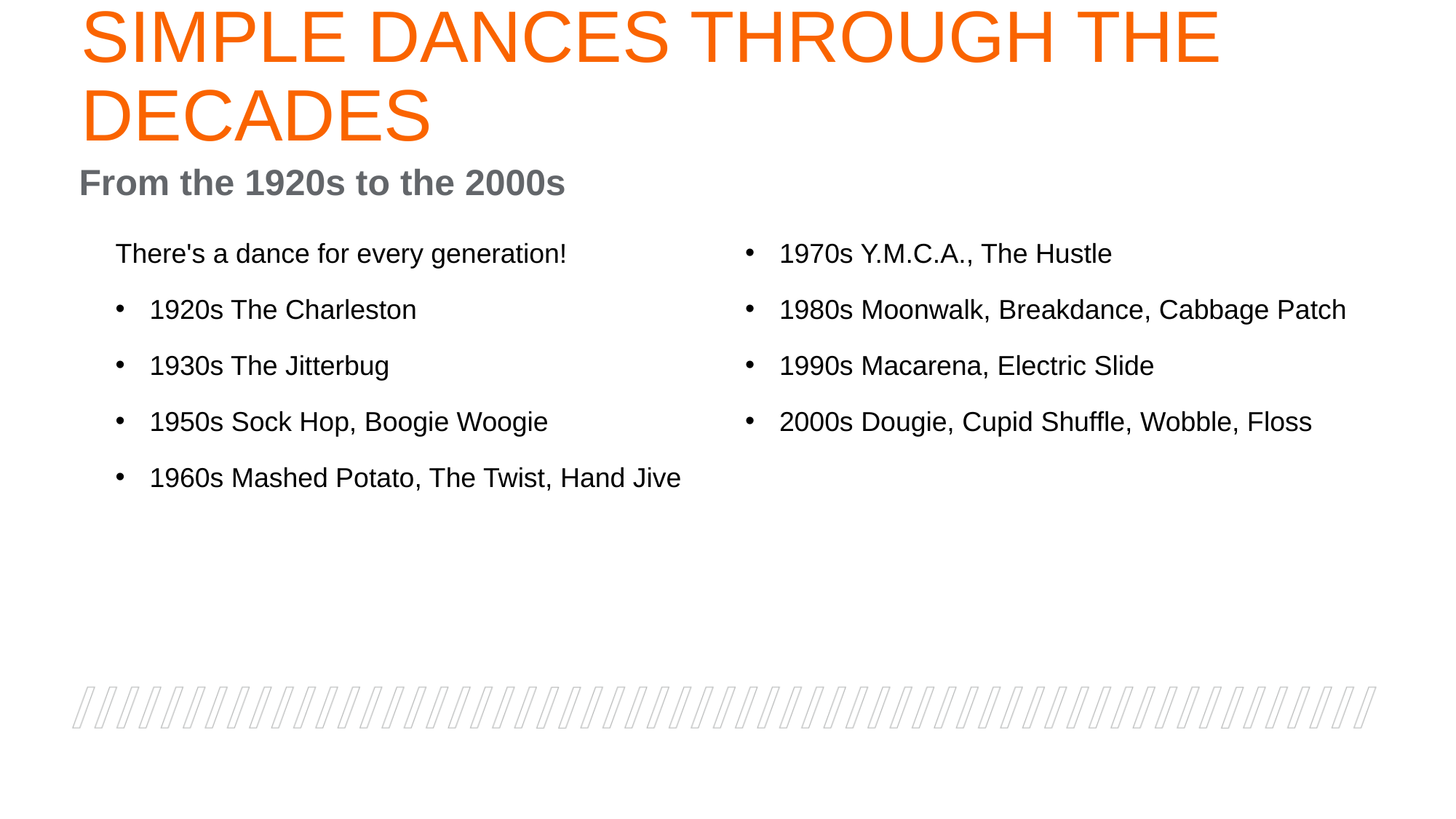

# Simple Dances Through the Decades
From the 1920s to the 2000s
There's a dance for every generation!
1920s The Charleston
1930s The Jitterbug
1950s Sock Hop, Boogie Woogie
1960s Mashed Potato, The Twist, Hand Jive
1970s Y.M.C.A., The Hustle
1980s Moonwalk, Breakdance, Cabbage Patch
1990s Macarena, Electric Slide
2000s Dougie, Cupid Shuffle, Wobble, Floss